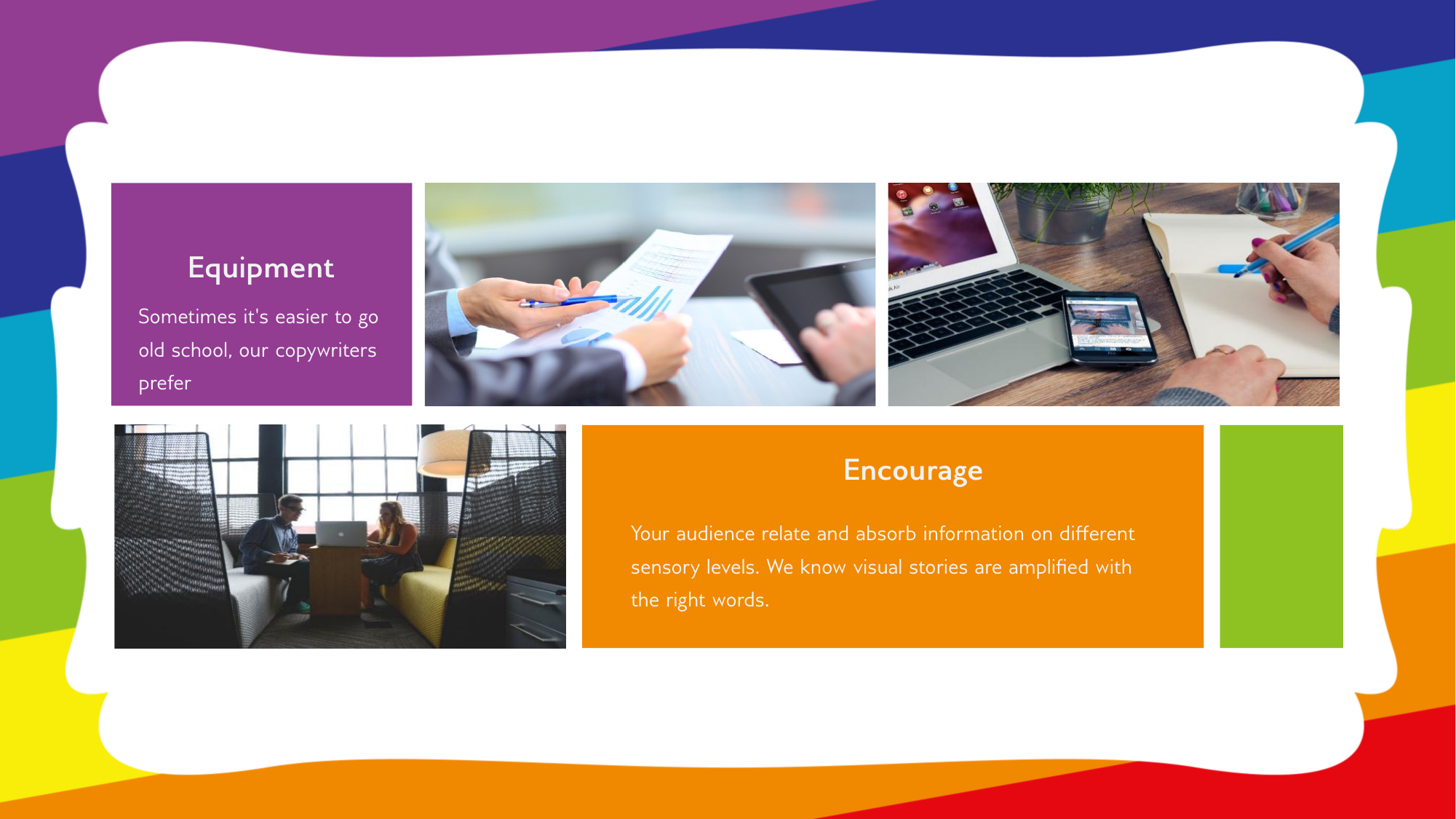

Equipment
Sometimes it's easier to go old school, our copywriters prefer

Encourage
Your audience relate and absorb information on different sensory levels. We know visual stories are amplified with the right words.